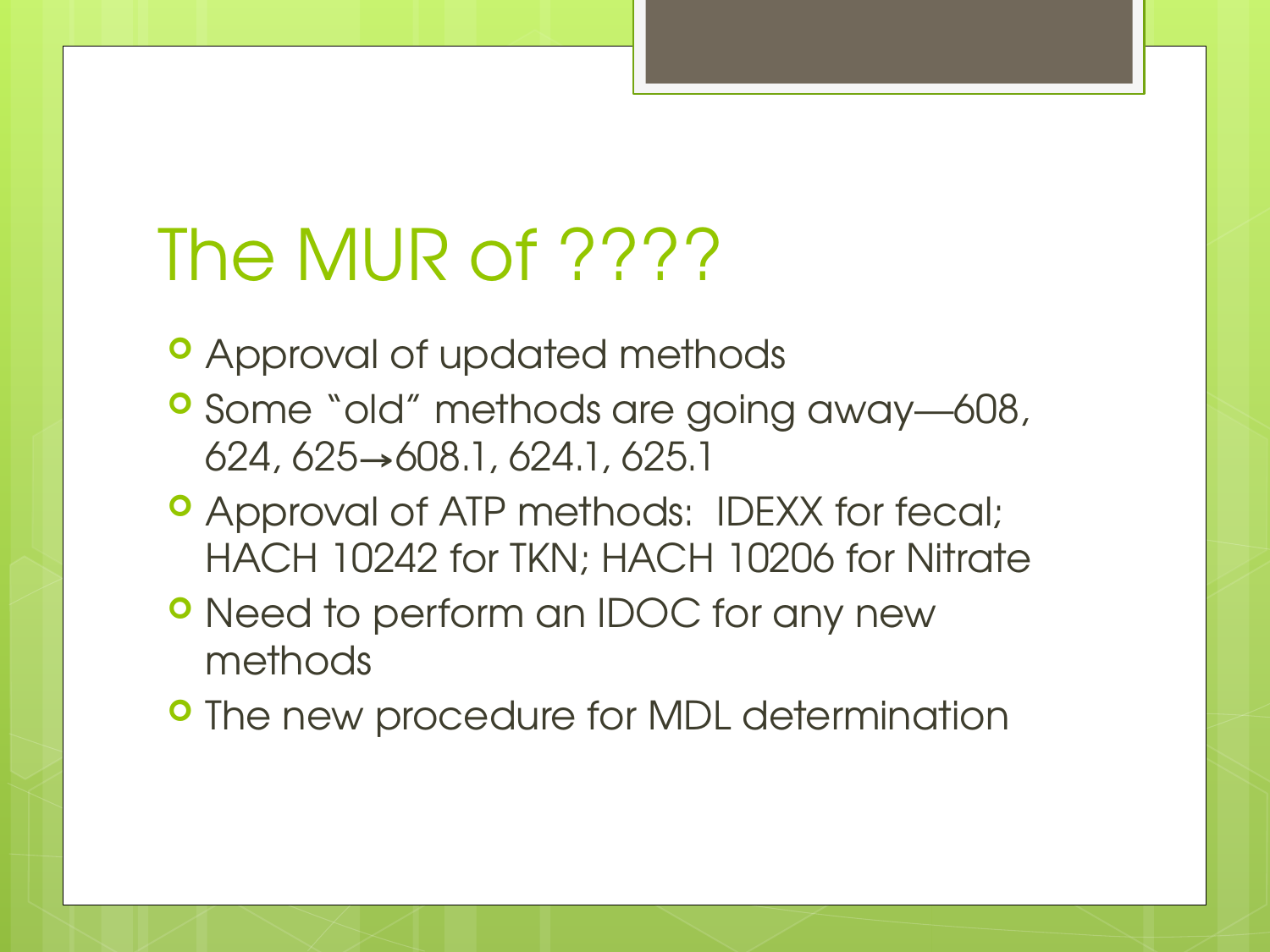

# The MUR of ????
Approval of updated methods
Some “old” methods are going away—608, 624, 625→608.1, 624.1, 625.1
Approval of ATP methods:  IDEXX for fecal; HACH 10242 for TKN; HACH 10206 for Nitrate
Need to perform an IDOC for any new methods
The new procedure for MDL determination